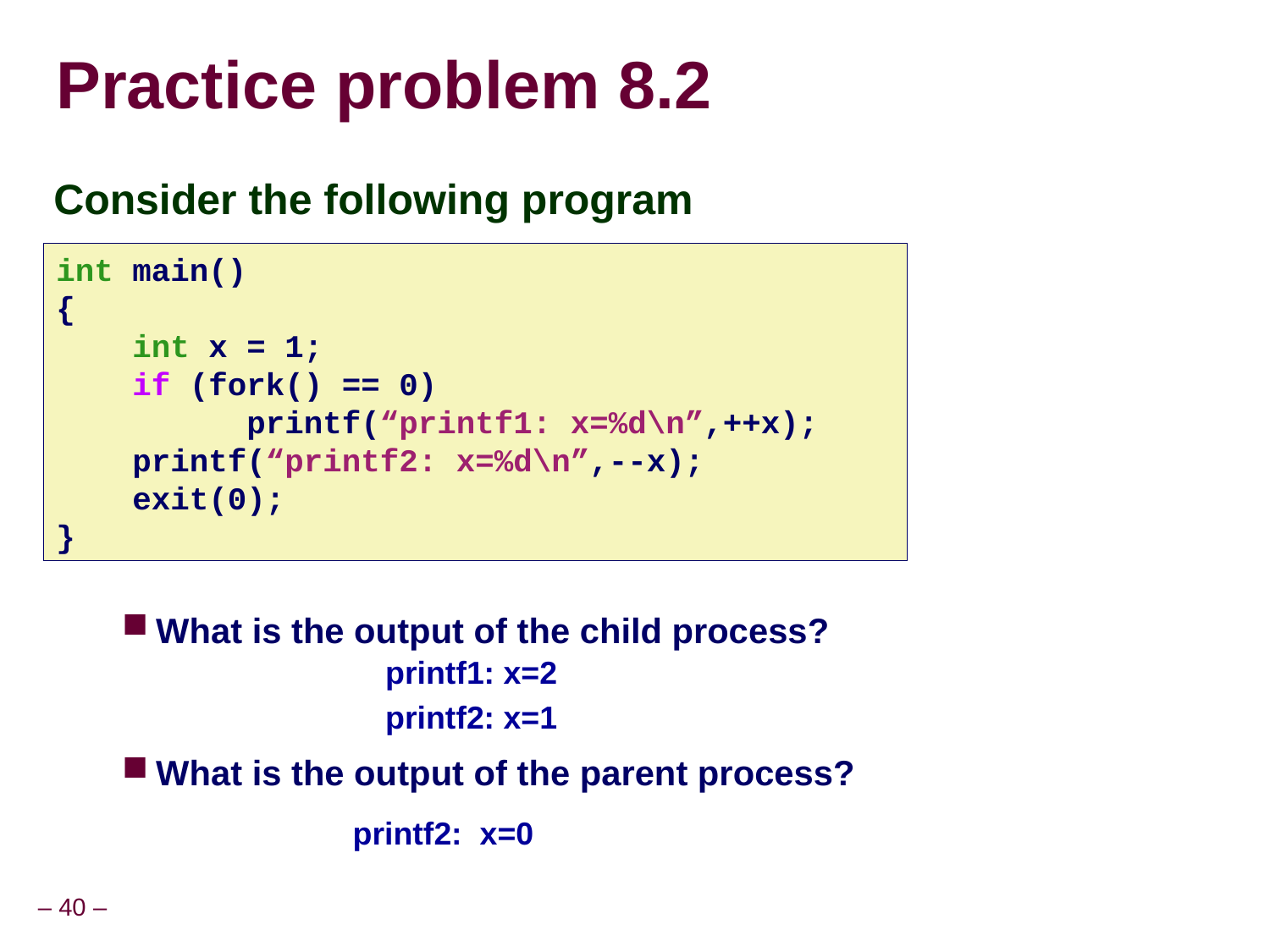

# Practice problem 8.2
Consider the following program

What is the output of the child process?

What is the output of the parent process?

int main()
{
    int x = 1;
    if (fork() == 0)
			printf(“printf1: x=%d\n”,++x);
    printf(“printf2: x=%d\n”,--x);
    exit(0);
}
printf1: x=2
printf2: x=1
printf2:  x=0